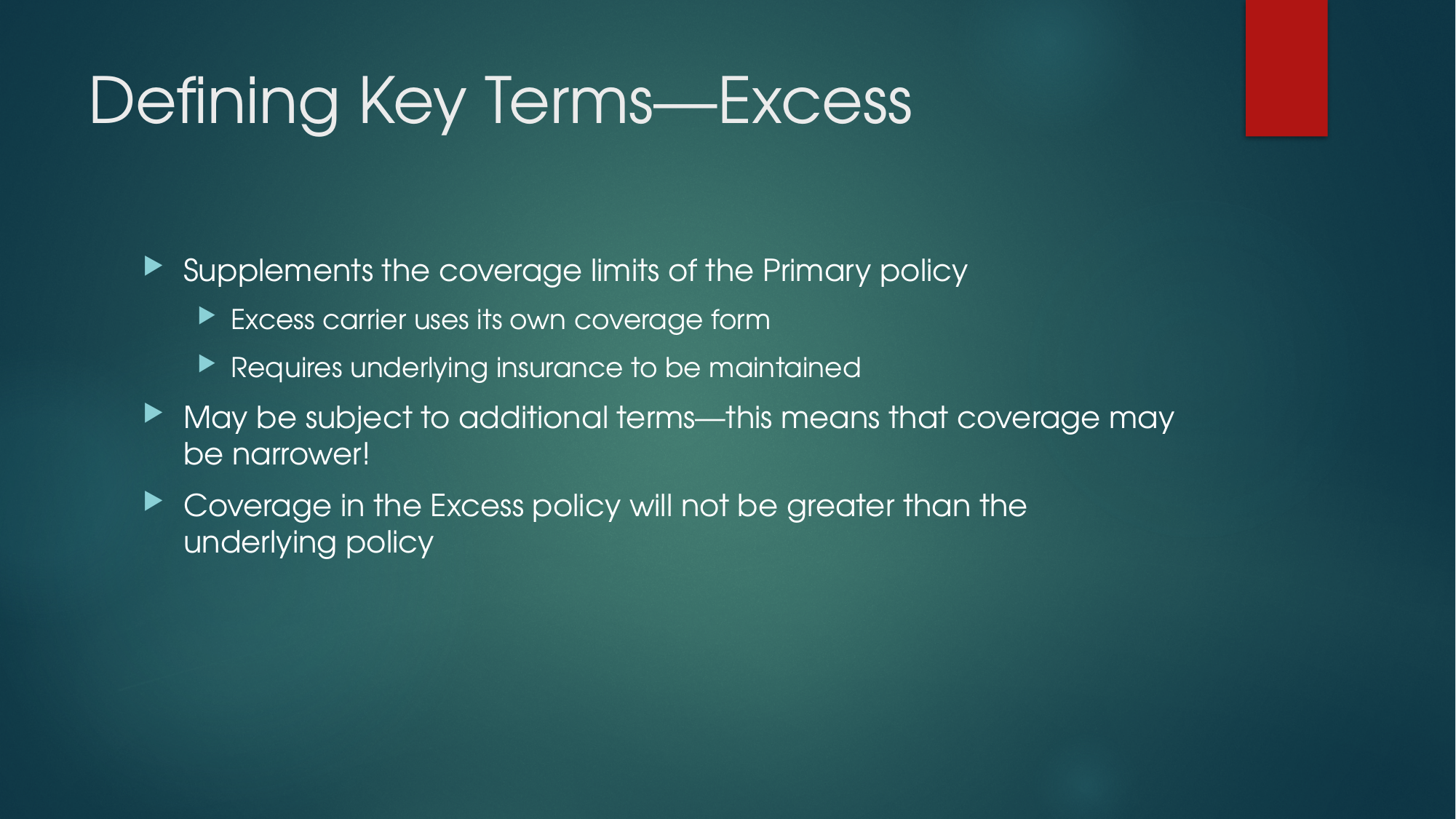

# Defining Key Terms—Excess
Supplements the coverage limits of the Primary policy
Excess carrier uses its own coverage form
Requires underlying insurance to be maintained
May be subject to additional terms—this means that coverage may be narrower!
Coverage in the Excess policy will not be greater than the underlying policy